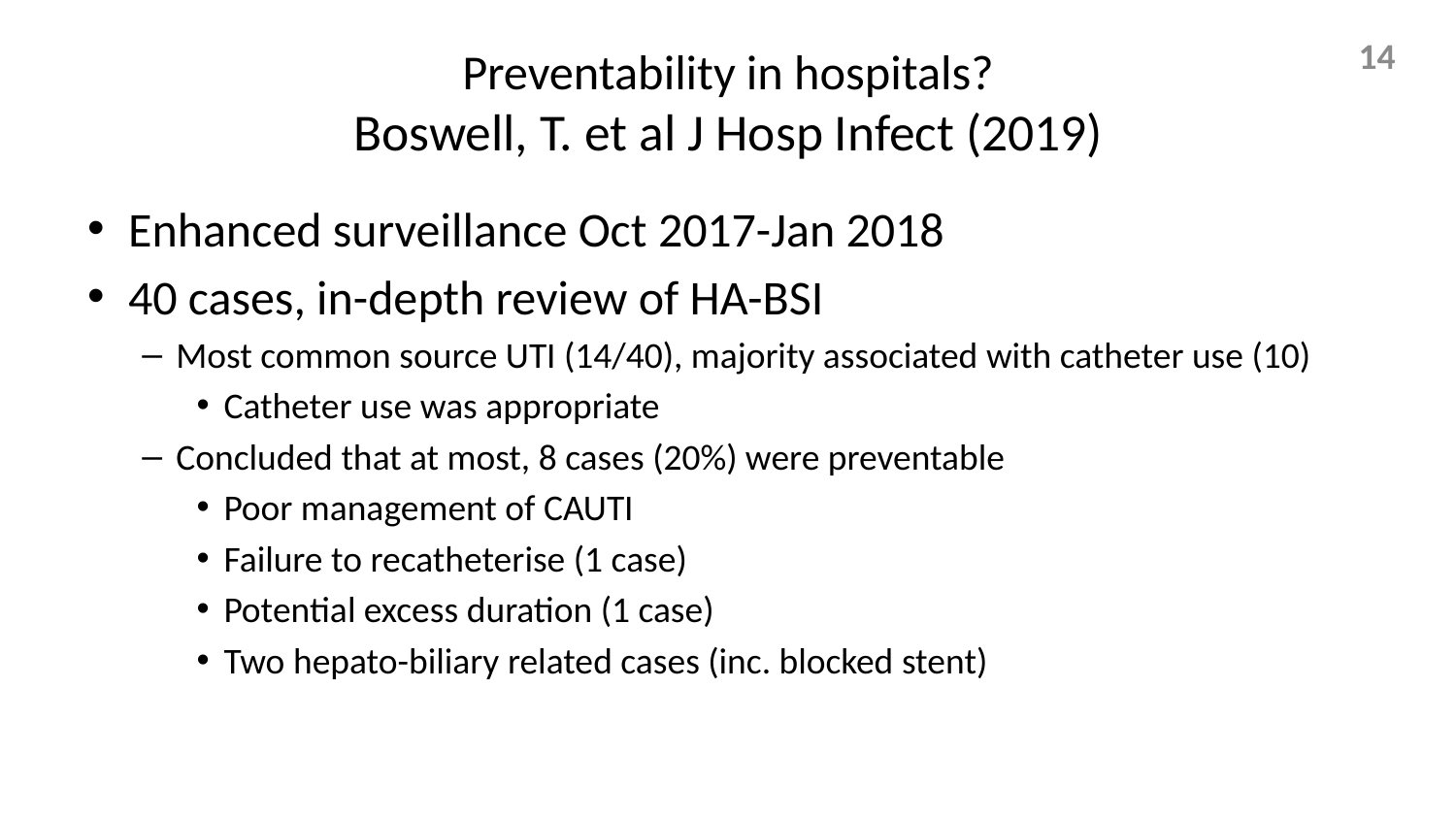

# Preventability in hospitals? Boswell, T. et al J Hosp Infect (2019)
14
Enhanced surveillance Oct 2017-Jan 2018
40 cases, in-depth review of HA-BSI
Most common source UTI (14/40), majority associated with catheter use (10)
Catheter use was appropriate
Concluded that at most, 8 cases (20%) were preventable
Poor management of CAUTI
Failure to recatheterise (1 case)
Potential excess duration (1 case)
Two hepato-biliary related cases (inc. blocked stent)